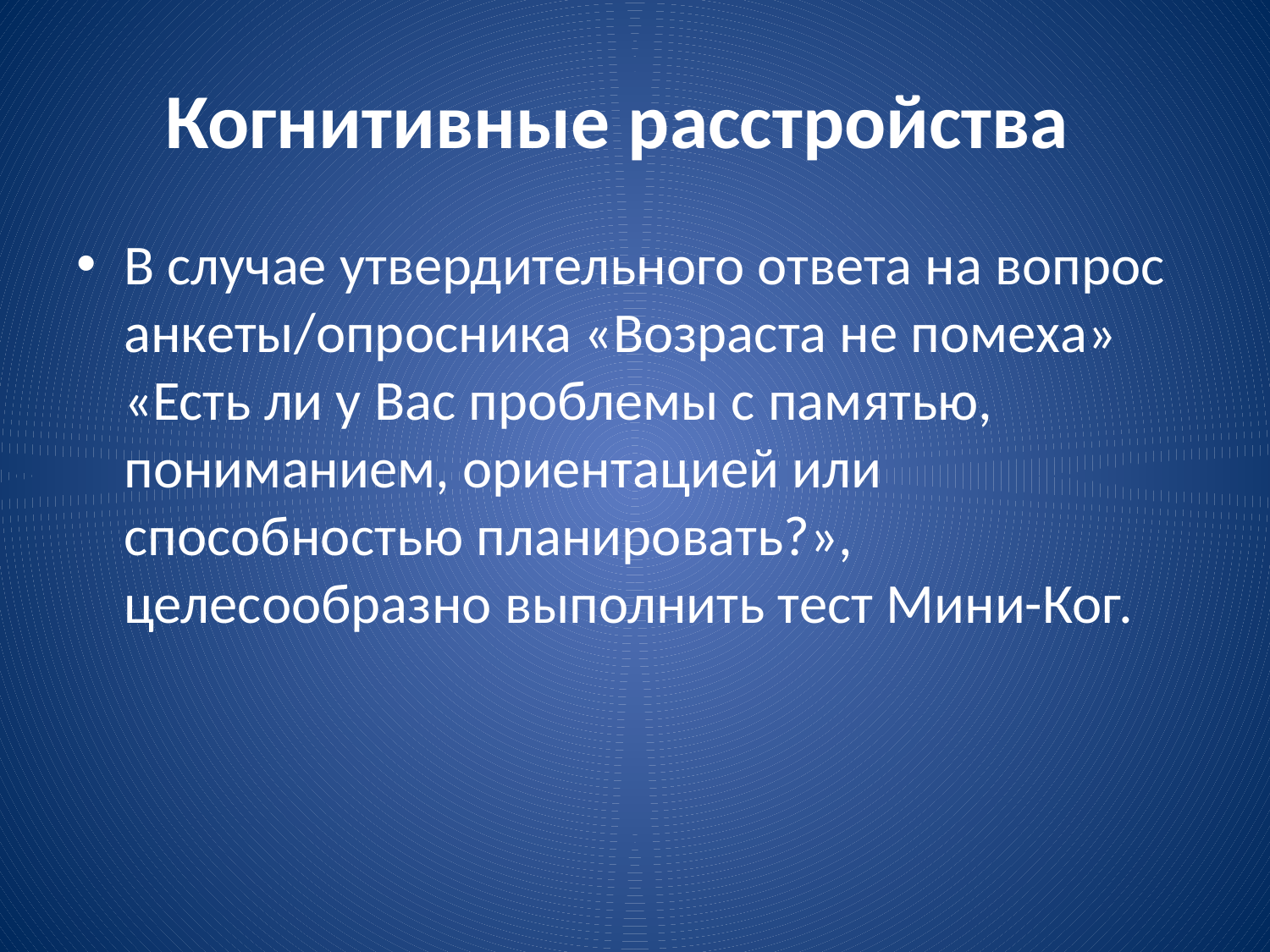

# Когнитивные расстройства
В случае утвердительного ответа на вопрос анкеты/опросника «Возраста не помеха» «Есть ли у Вас проблемы с памятью, пониманием, ориентацией или способностью планировать?», целесообразно выполнить тест Мини-Ког.